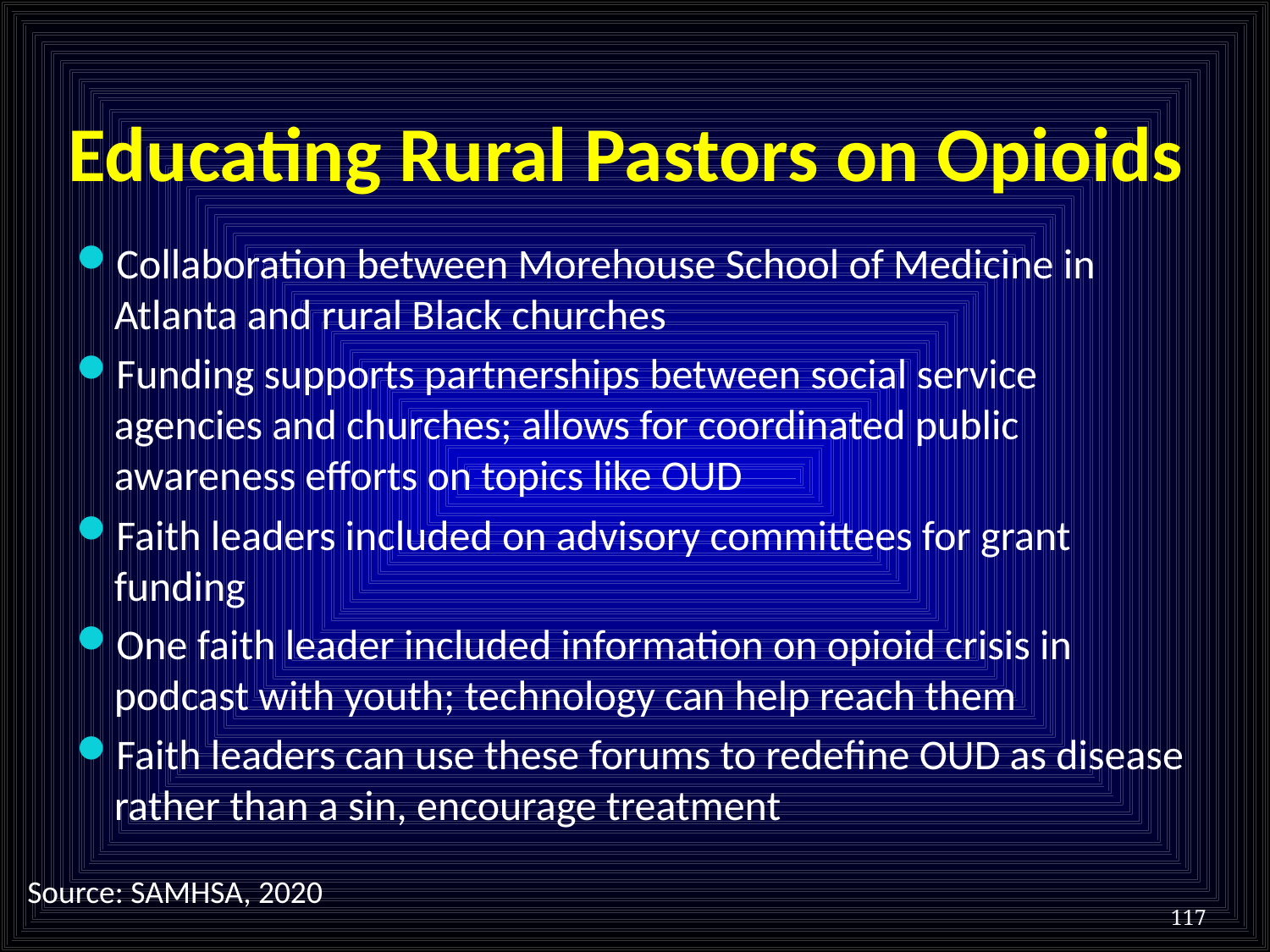

# Educating Rural Pastors on Opioids
Collaboration between Morehouse School of Medicine in Atlanta and rural Black churches
Funding supports partnerships between social service agencies and churches; allows for coordinated public awareness efforts on topics like OUD
Faith leaders included on advisory committees for grant funding
One faith leader included information on opioid crisis in podcast with youth; technology can help reach them
Faith leaders can use these forums to redefine OUD as disease rather than a sin, encourage treatment
Source: SAMHSA, 2020
117